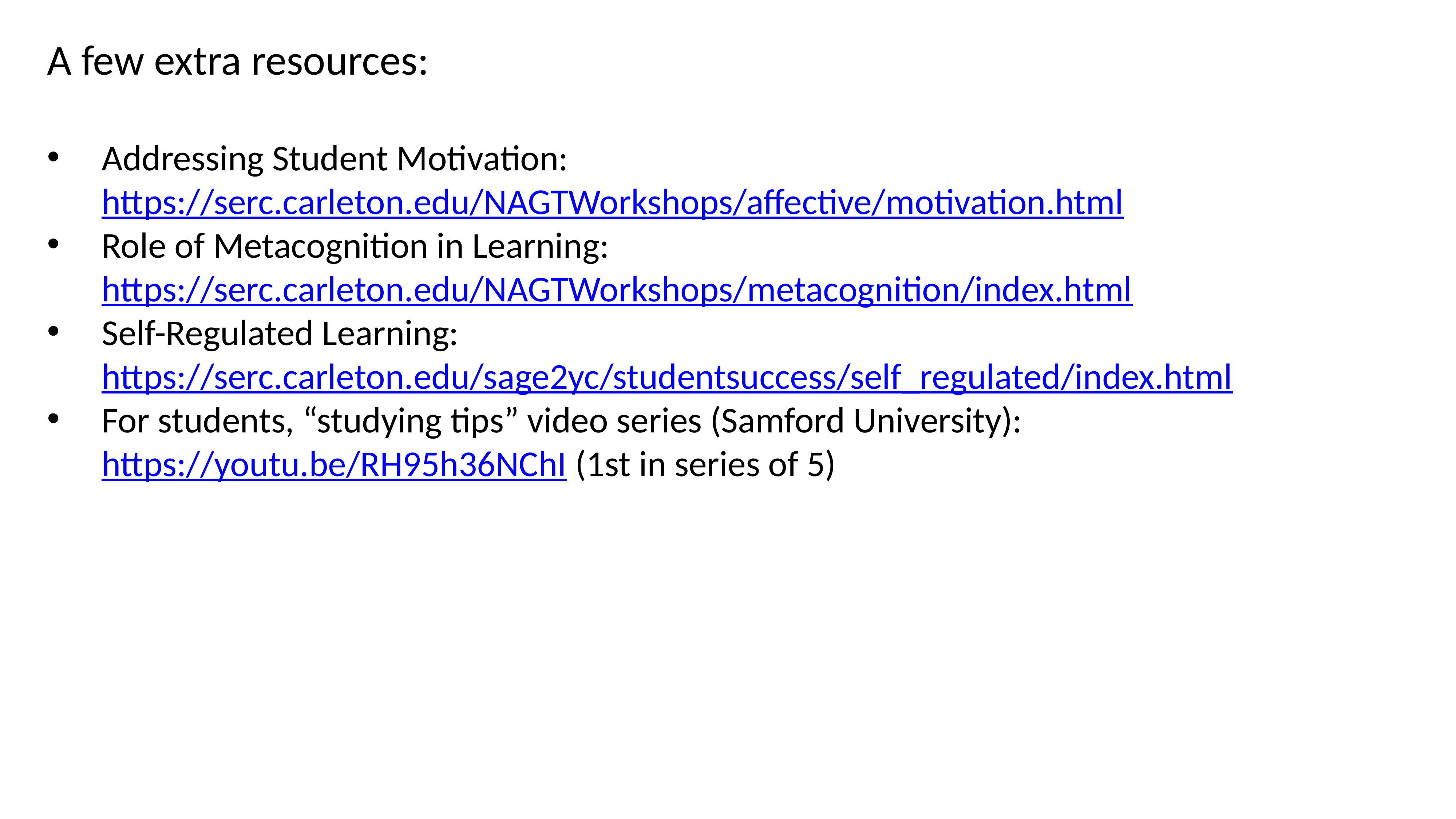

A few extra resources:

Addressing Student Motivation: https://serc.carleton.edu/NAGTWorkshops/affective/motivation.html
Role of Metacognition in Learning: https://serc.carleton.edu/NAGTWorkshops/metacognition/index.html
Self-Regulated Learning: https://serc.carleton.edu/sage2yc/studentsuccess/self_regulated/index.html
For students, “studying tips” video series (Samford University): https://youtu.be/RH95h36NChI (1st in series of 5)